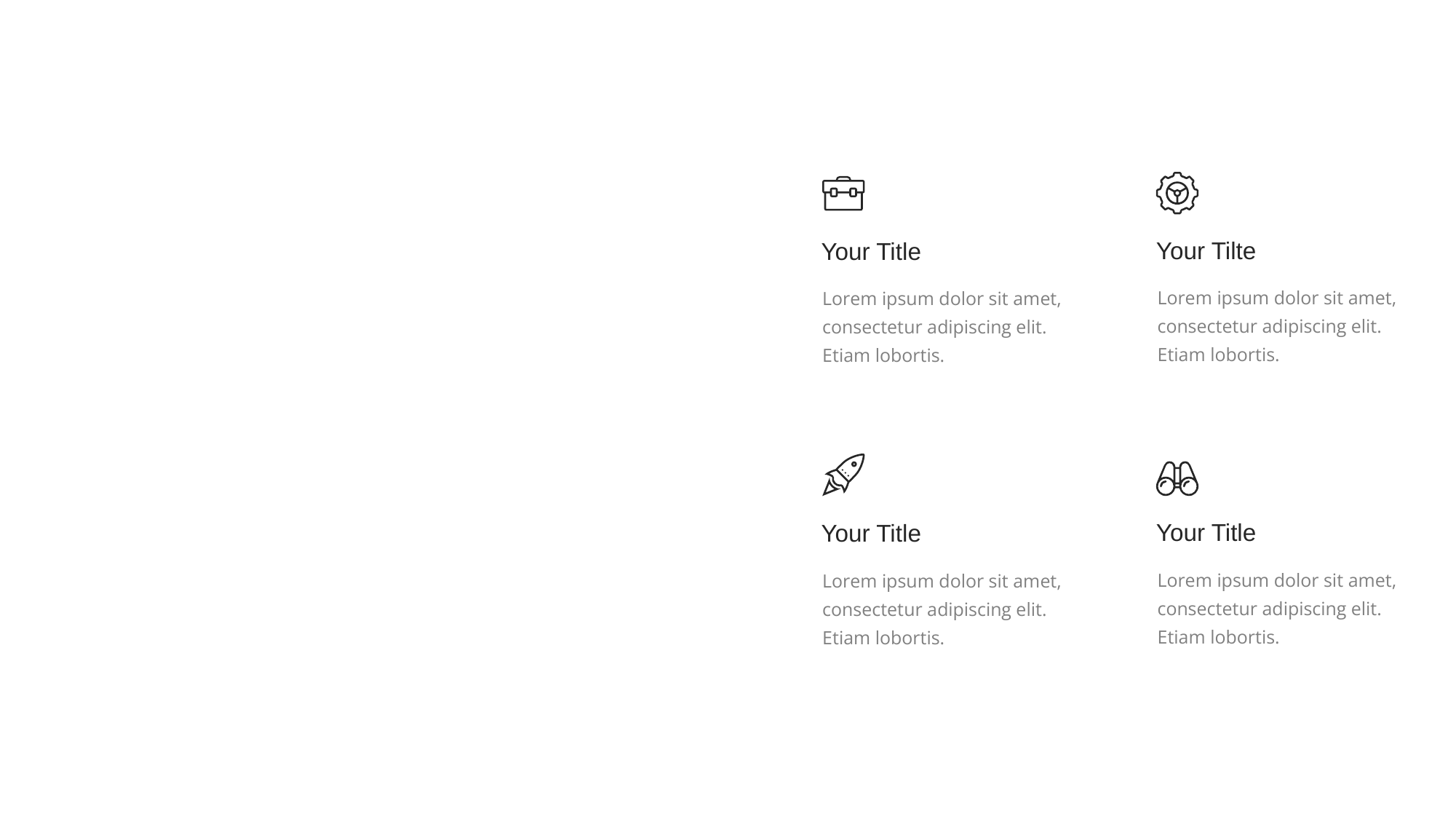

Your Tilte
Lorem ipsum dolor sit amet, consectetur adipiscing elit. Etiam lobortis.

Your Title
Lorem ipsum dolor sit amet, consectetur adipiscing elit. Etiam lobortis.

Your Title
Lorem ipsum dolor sit amet, consectetur adipiscing elit. Etiam lobortis.

Your Title
Lorem ipsum dolor sit amet, consectetur adipiscing elit. Etiam lobortis.